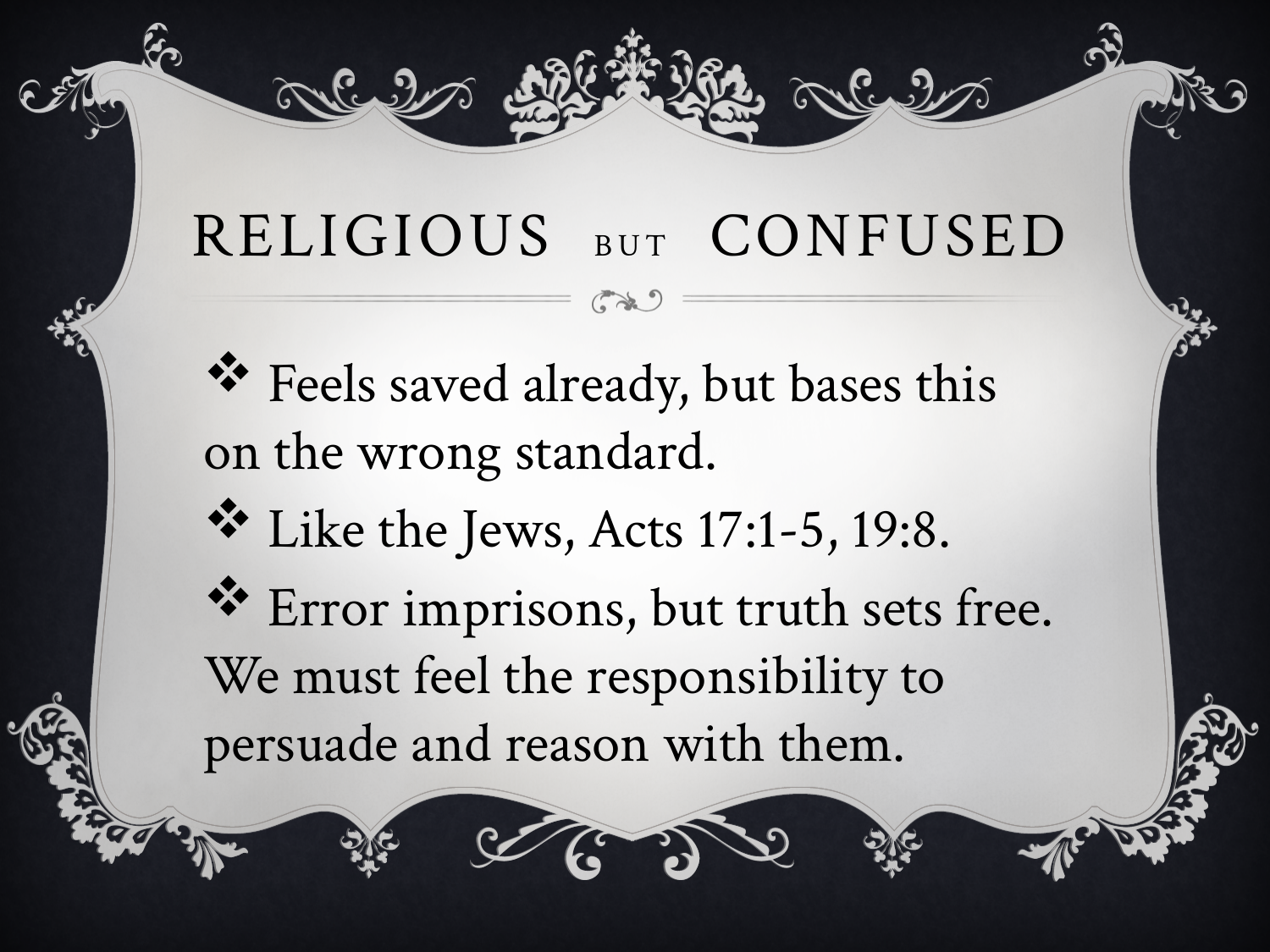

# RELIGIOUS  but  CONFUSED
 Feels saved already, but bases this on the wrong standard.
 Like the Jews, Acts 17:1-5, 19:8.
 Error imprisons, but truth sets free. We must feel the responsibility to persuade and reason with them.